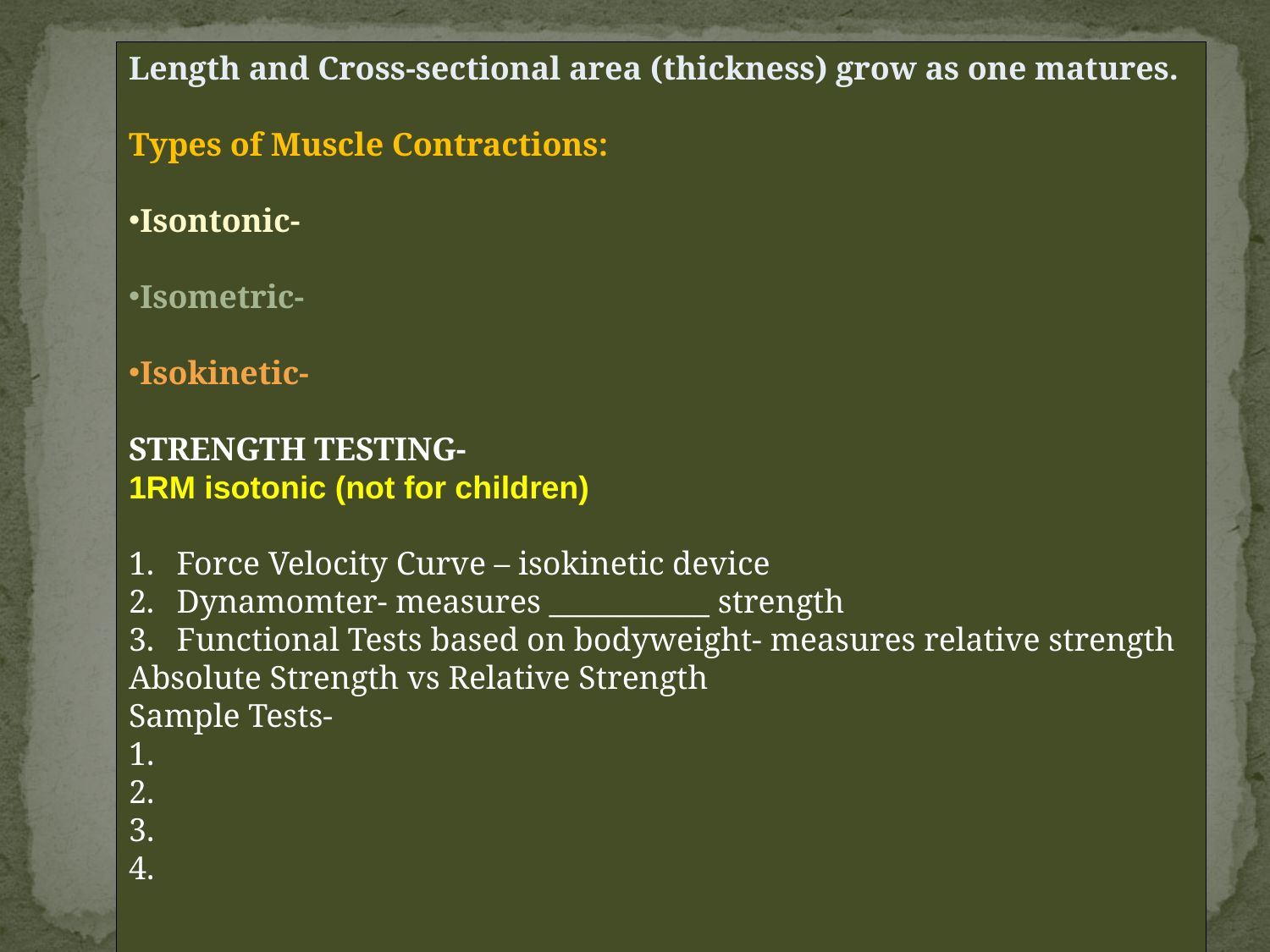

Length and Cross-sectional area (thickness) grow as one matures.

Types of Muscle Contractions:

Isontonic-

Isometric-

Isokinetic-

STRENGTH TESTING-
1RM isotonic (not for children)

Force Velocity Curve – isokinetic device
Dynamomter- measures ___________ strength
Functional Tests based on bodyweight- measures relative strength
Absolute Strength vs Relative Strength
Sample Tests-
1.
2.
3.
4.